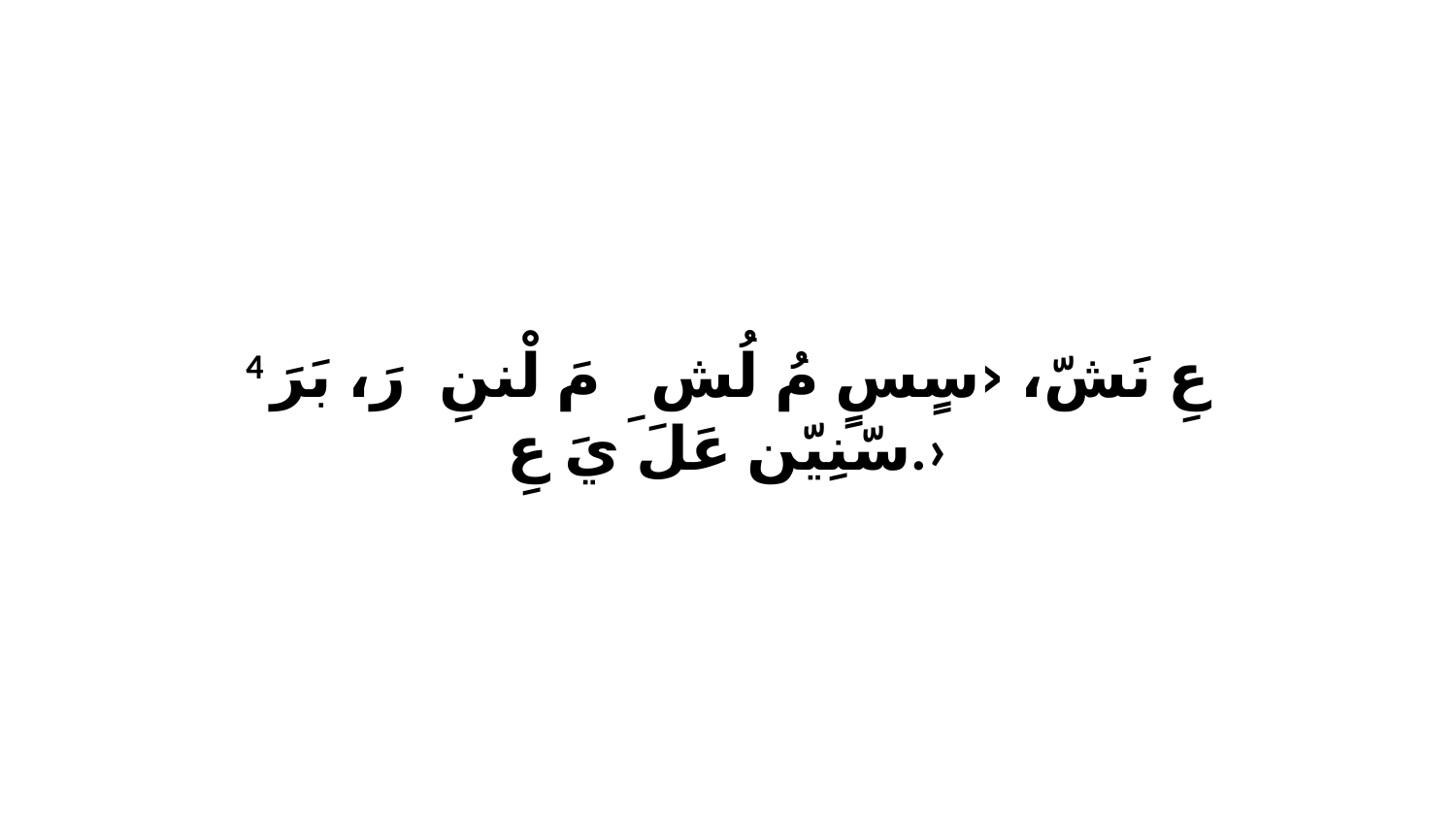

4 عِ نَشّ، ‹سٍسٍ مُ لُشِ ﭑ مَ لْننِ رَ،ﭑ بَرَ سّنِيّن عَلَ يَ عِ.›